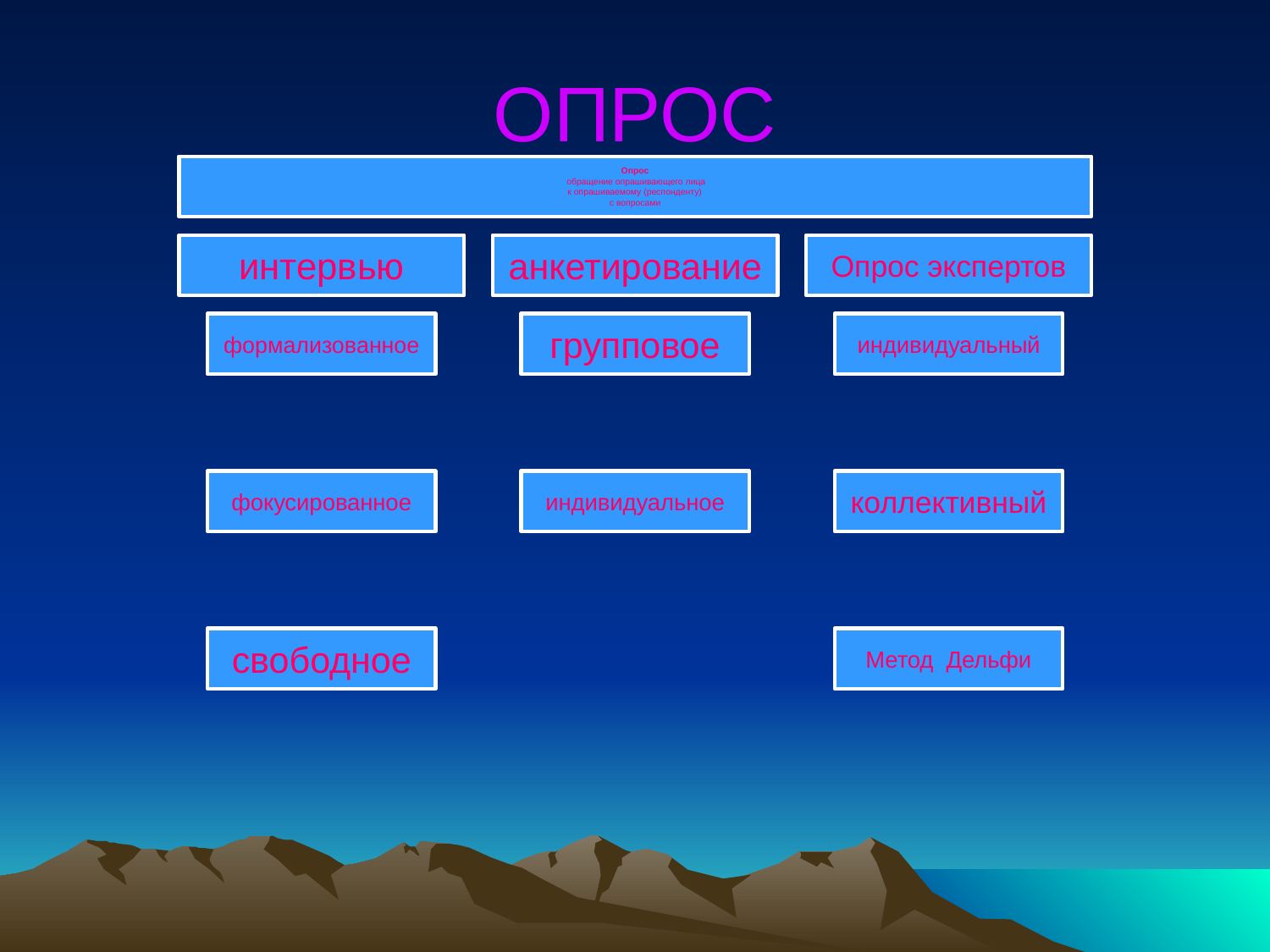

# ОПРОС
Опрос
 обращение опрашивающего лица
к опрашиваемому (респонденту)
с вопросами
интервью
формализованное
фокусированное
свободное
анкетирование
групповое
индивидуальное
Опрос экспертов
индивидуальный
коллективный
Метод  Дельфи